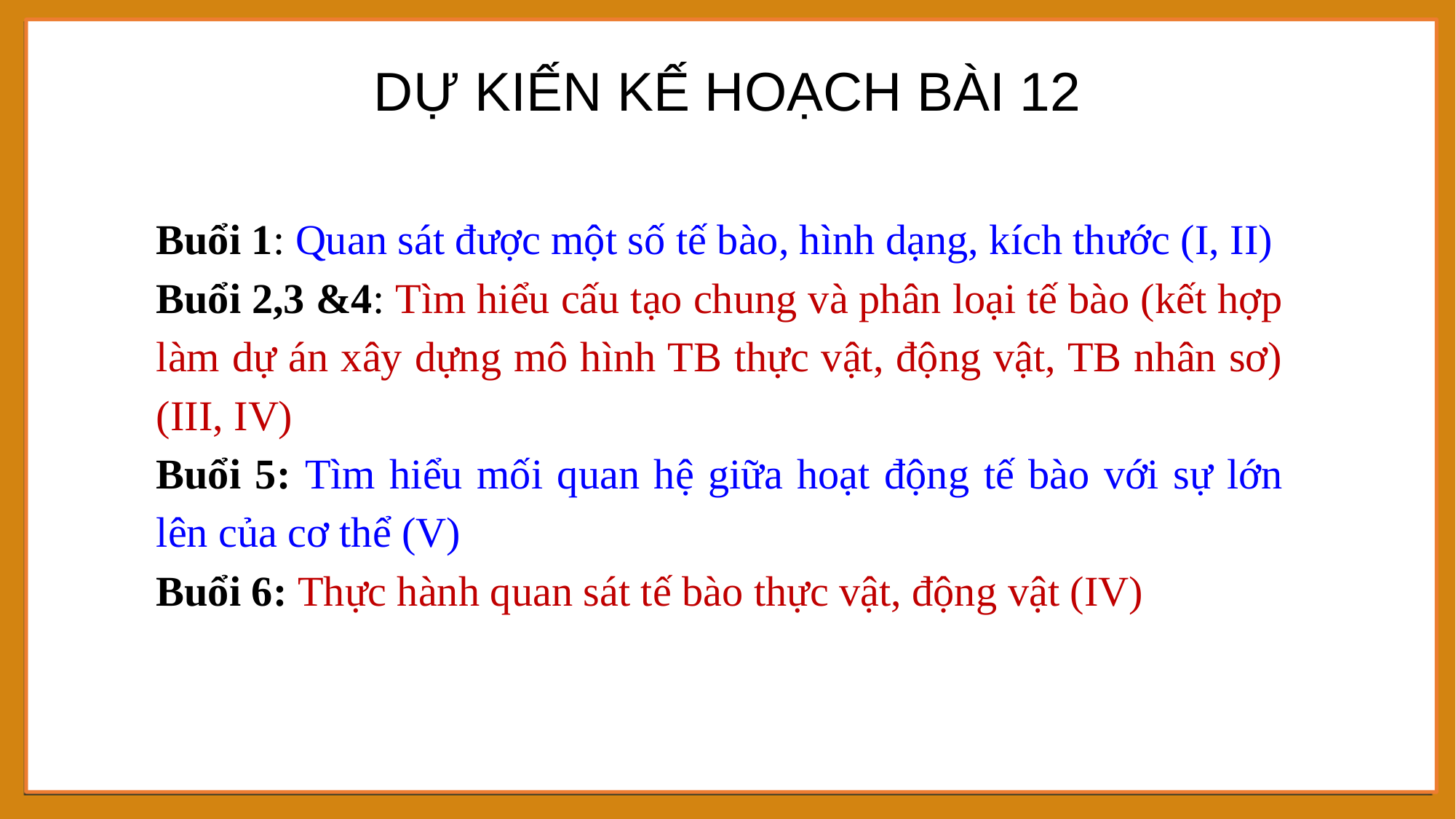

DỰ KIẾN KẾ HOẠCH BÀI 12
Buổi 1: Quan sát được một số tế bào, hình dạng, kích thước (I, II)
Buổi 2,3 &4: Tìm hiểu cấu tạo chung và phân loại tế bào (kết hợp làm dự án xây dựng mô hình TB thực vật, động vật, TB nhân sơ) (III, IV)
Buổi 5: Tìm hiểu mối quan hệ giữa hoạt động tế bào với sự lớn lên của cơ thể (V)
Buổi 6: Thực hành quan sát tế bào thực vật, động vật (IV)